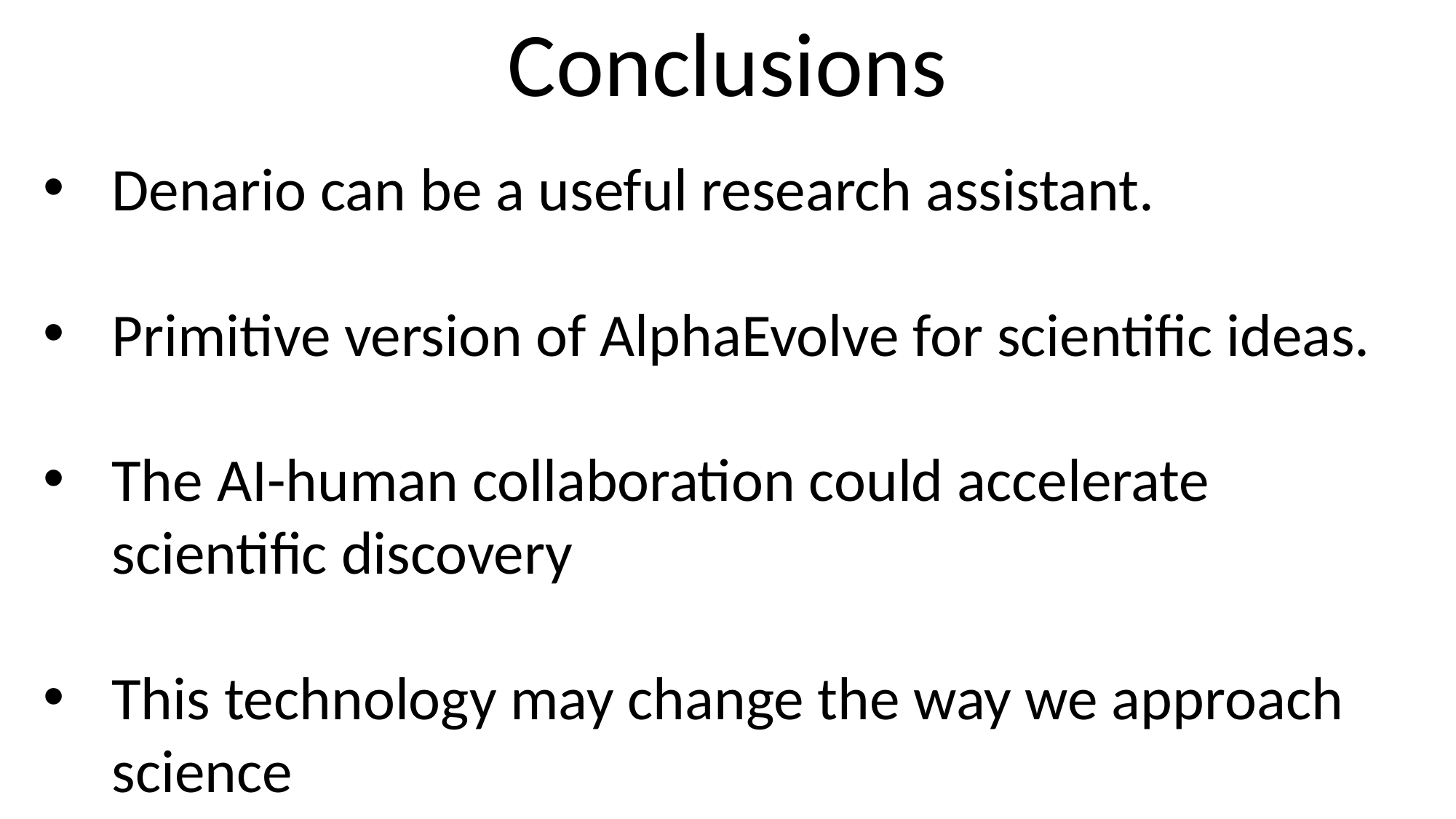

Conclusions
Denario can be a useful research assistant.

Primitive version of AlphaEvolve for scientific ideas.

The AI-human collaboration could accelerate scientific discovery

This technology may change the way we approach science